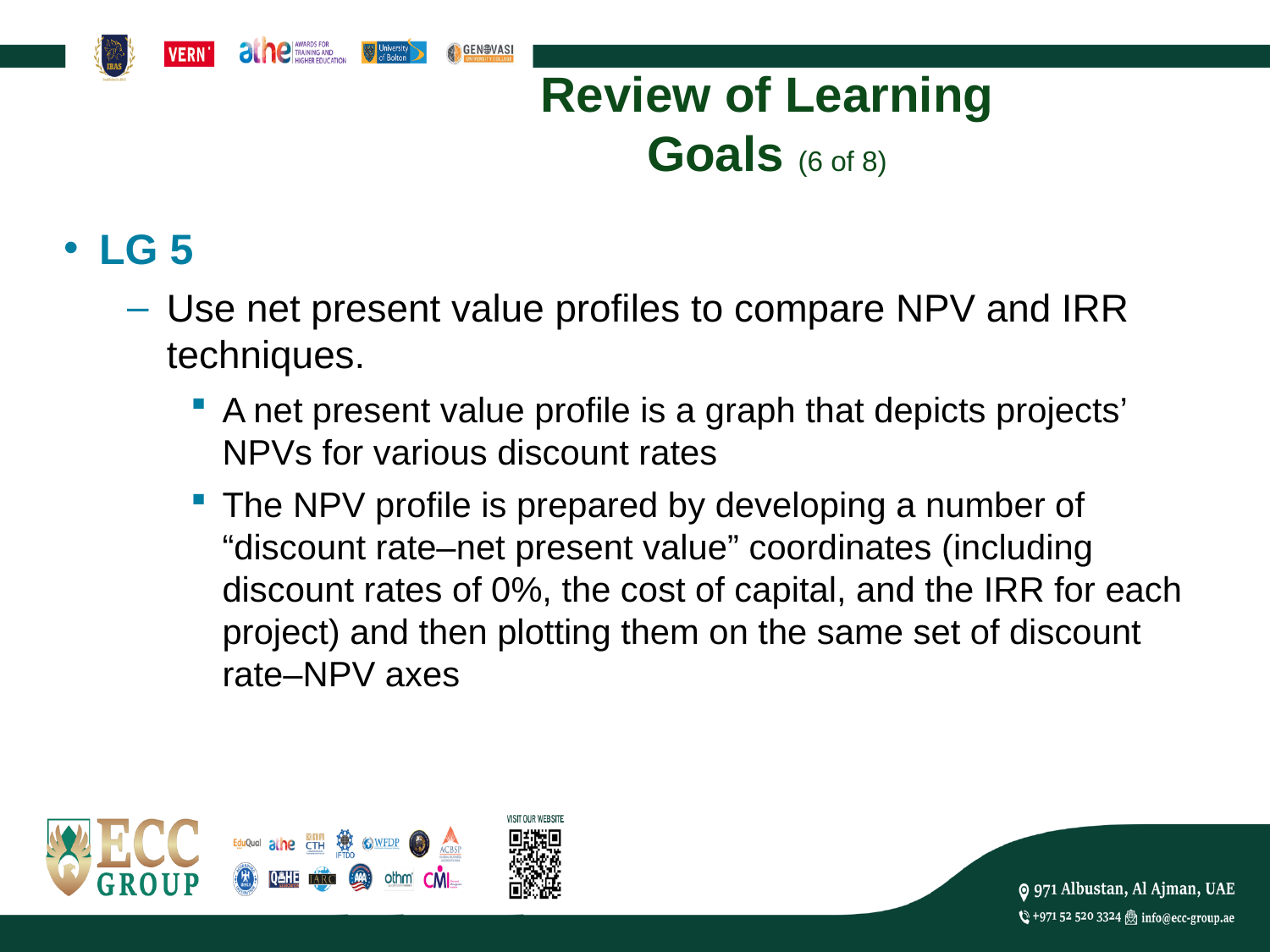

# Review of Learning Goals (6 of 8)
LG 5
Use net present value profiles to compare NPV and IRR techniques.
A net present value profile is a graph that depicts projects’ NPVs for various discount rates
The NPV profile is prepared by developing a number of “discount rate–net present value” coordinates (including discount rates of 0%, the cost of capital, and the IRR for each project) and then plotting them on the same set of discount rate–NPV axes